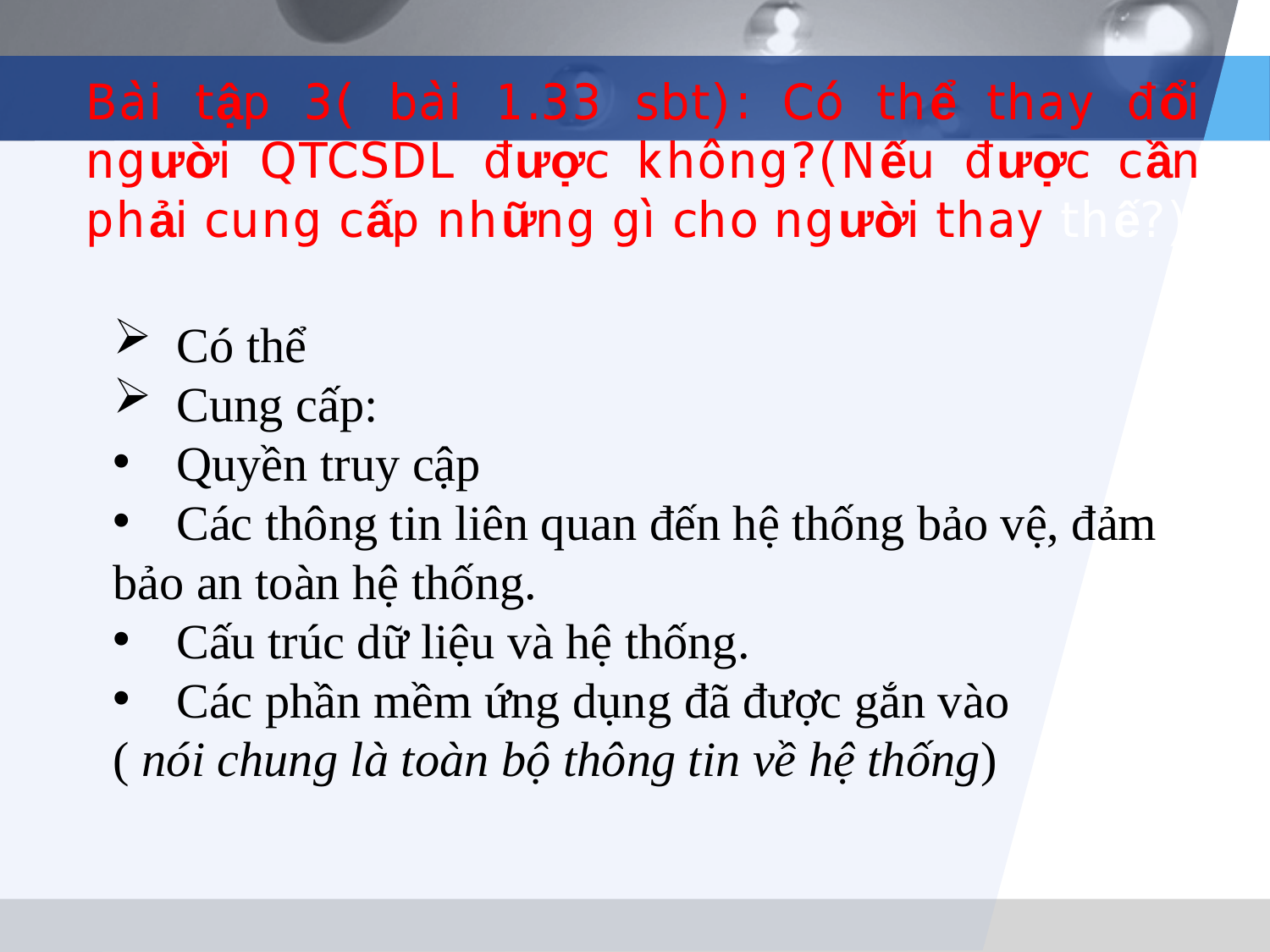

# Bài tập 3( bài 1.33 sbt): Có thể thay đổi người QTCSDL được không?(Nếu được cần phải cung cấp những gì cho người thay thế?)
Có thể
Cung cấp:
Quyền truy cập
Các thông tin liên quan đến hệ thống bảo vệ, đảm
bảo an toàn hệ thống.
Cấu trúc dữ liệu và hệ thống.
Các phần mềm ứng dụng đã được gắn vào
( nói chung là toàn bộ thông tin về hệ thống)